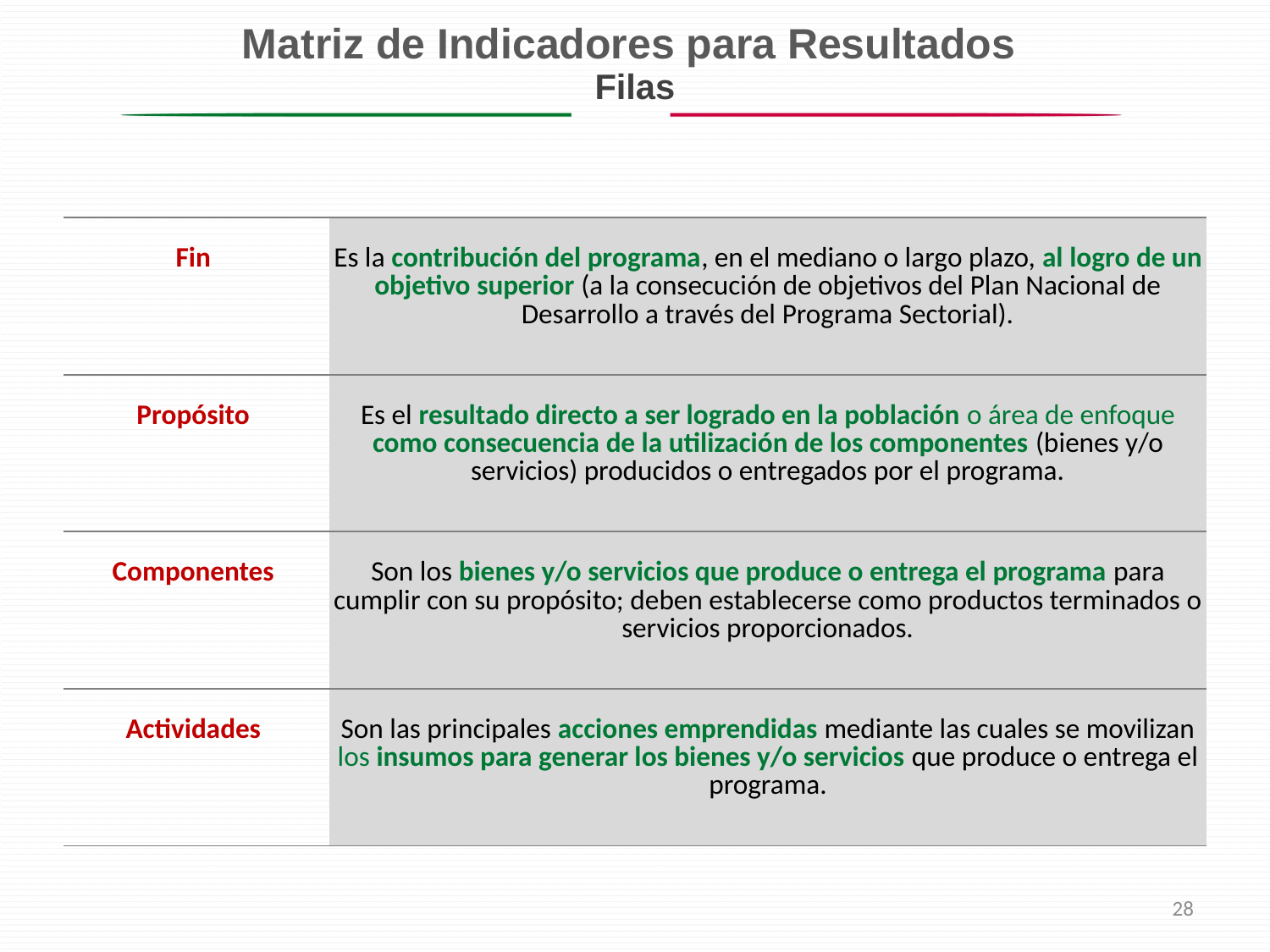

# Matriz de Indicadores para Resultados Filas
| Fin | Es la contribución del programa, en el mediano o largo plazo, al logro de un objetivo superior (a la consecución de objetivos del Plan Nacional de Desarrollo a través del Programa Sectorial). |
| --- | --- |
| Propósito | Es el resultado directo a ser logrado en la población o área de enfoque como consecuencia de la utilización de los componentes (bienes y/o servicios) producidos o entregados por el programa. |
| Componentes | Son los bienes y/o servicios que produce o entrega el programa para cumplir con su propósito; deben establecerse como productos terminados o servicios proporcionados. |
| Actividades | Son las principales acciones emprendidas mediante las cuales se movilizan los insumos para generar los bienes y/o servicios que produce o entrega el programa. |
28